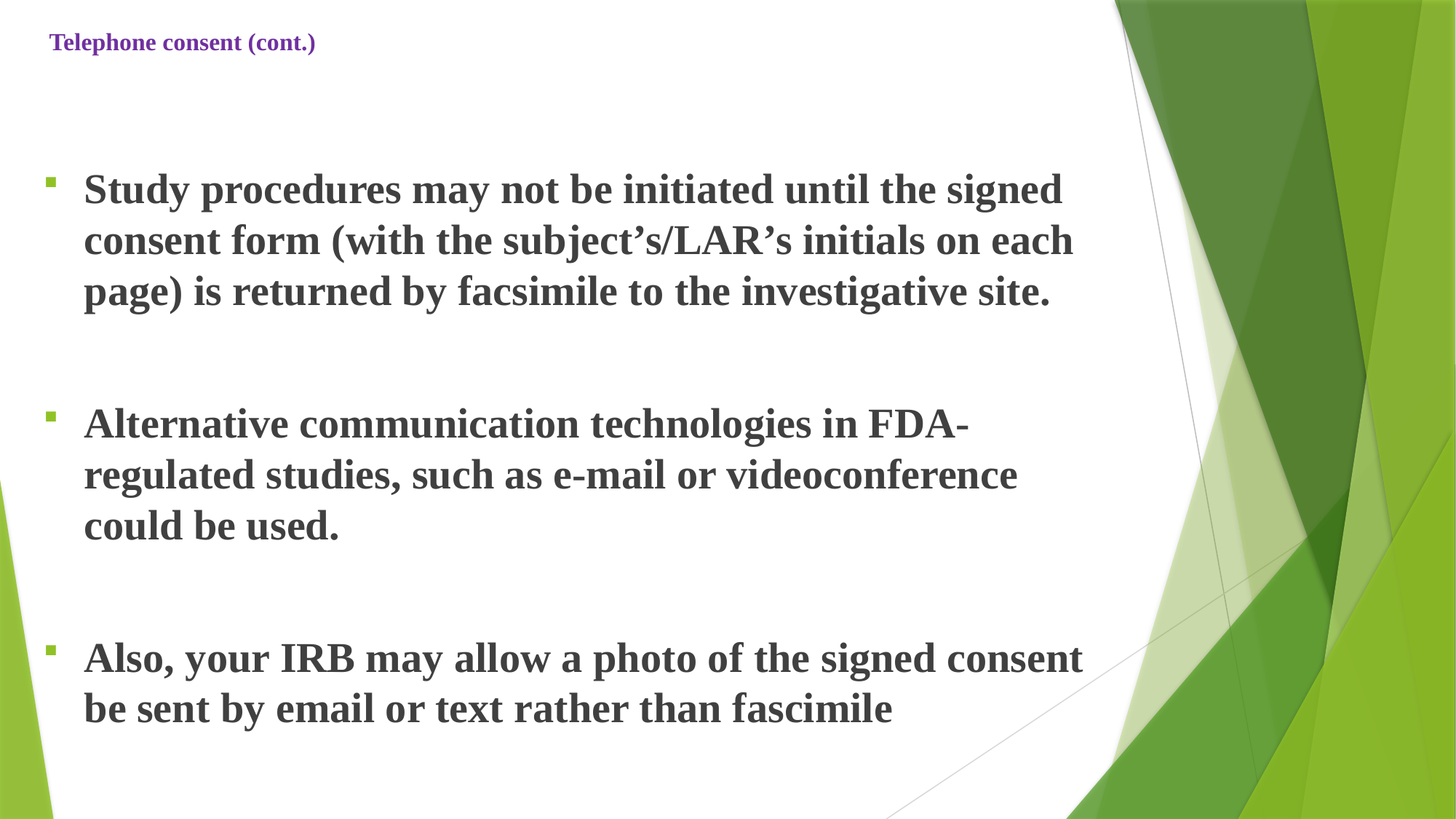

# Telephone consent (cont.)
Study procedures may not be initiated until the signed consent form (with the subject’s/LAR’s initials on each page) is returned by facsimile to the investigative site.

Alternative communication technologies in FDA-regulated studies, such as e-mail or videoconference could be used.

Also, your IRB may allow a photo of the signed consent be sent by email or text rather than fascimile